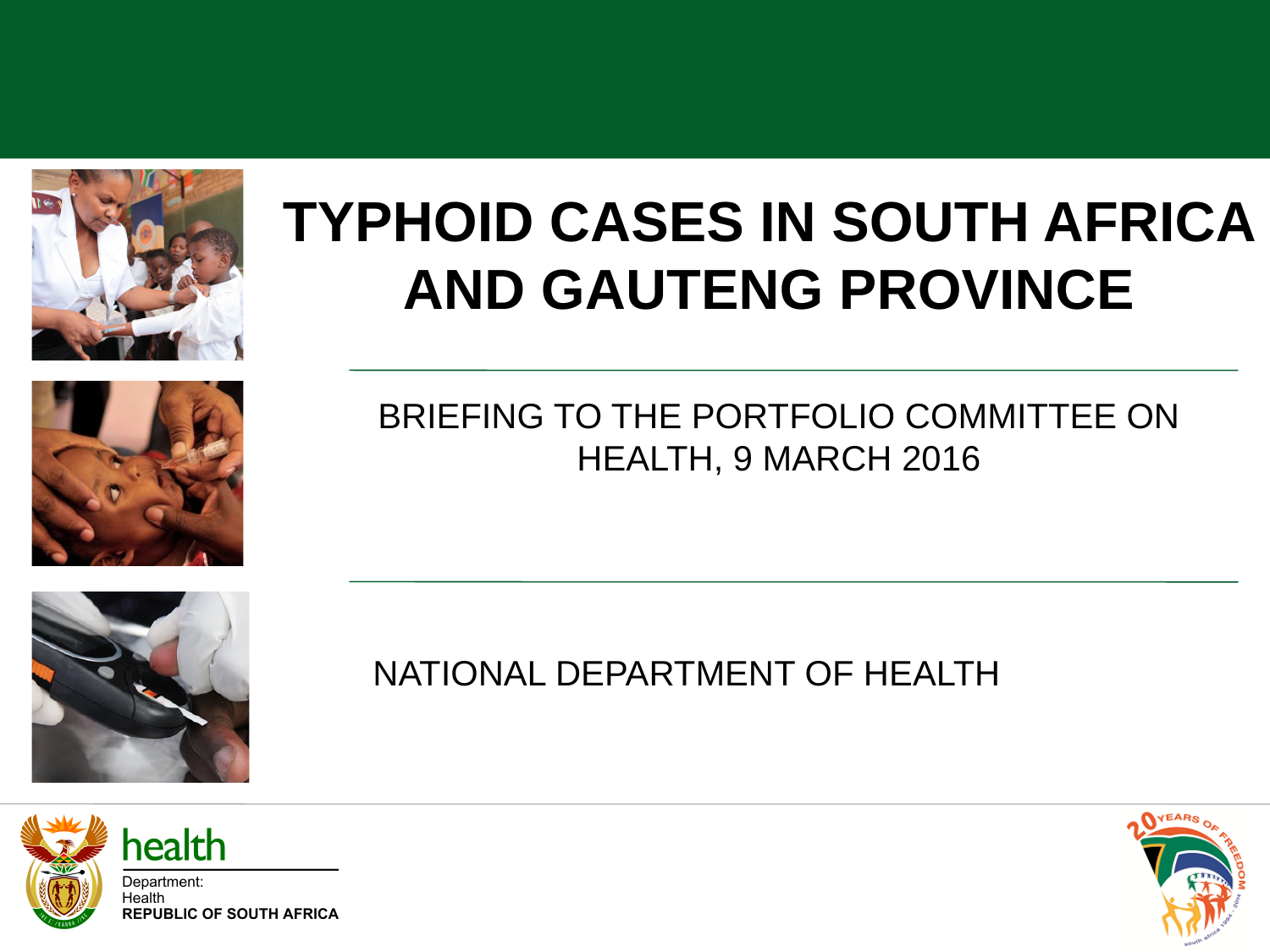

TYPHOID CASES IN SOUTH AFRICA AND GAUTENG PROVINCE
BRIEFING TO THE PORTFOLIO COMMITTEE ON HEALTH, 9 MARCH 2016
NATIONAL DEPARTMENT OF HEALTH